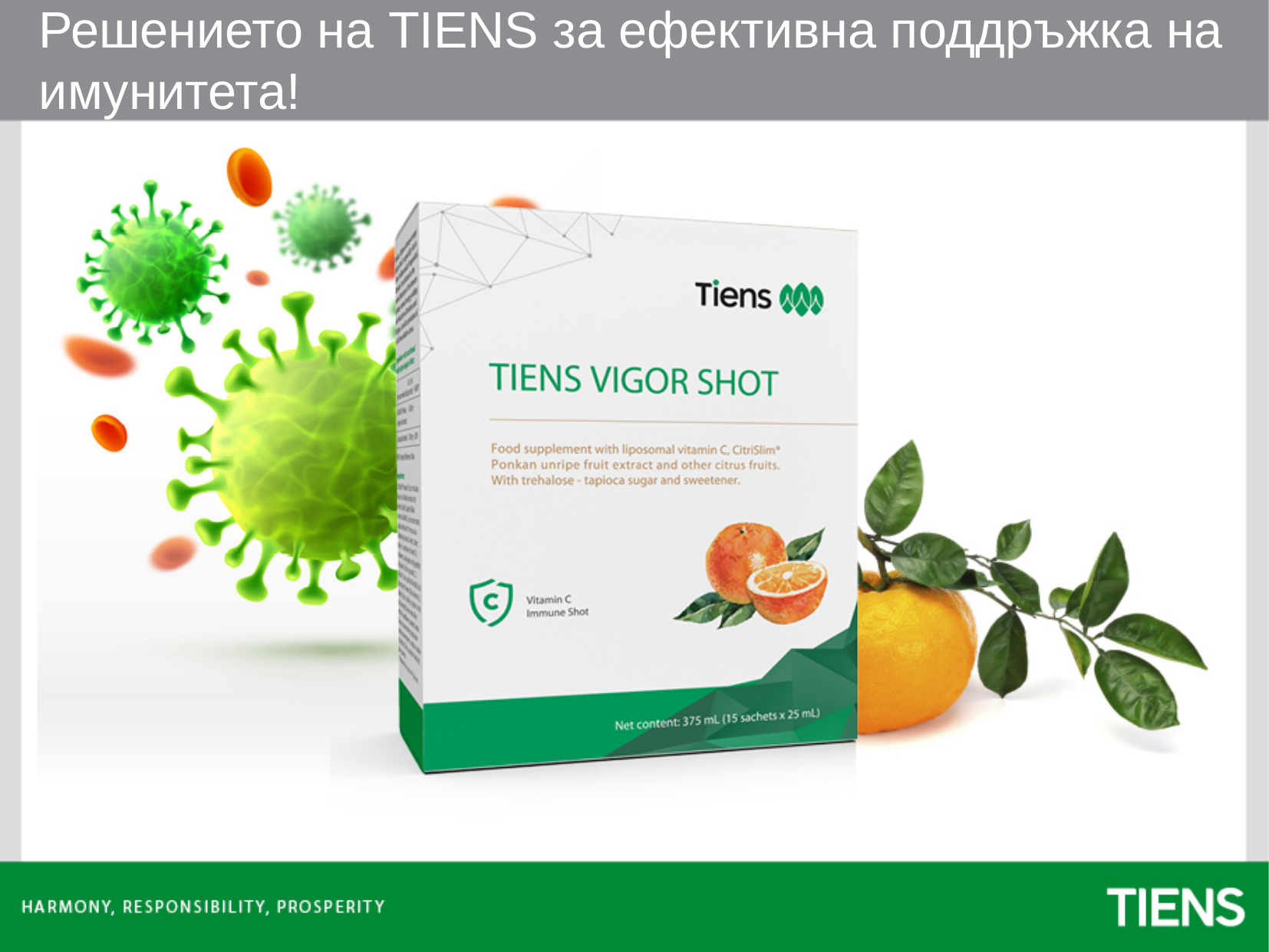

Решението на TIENS за ефективна поддръжка на имунитета!